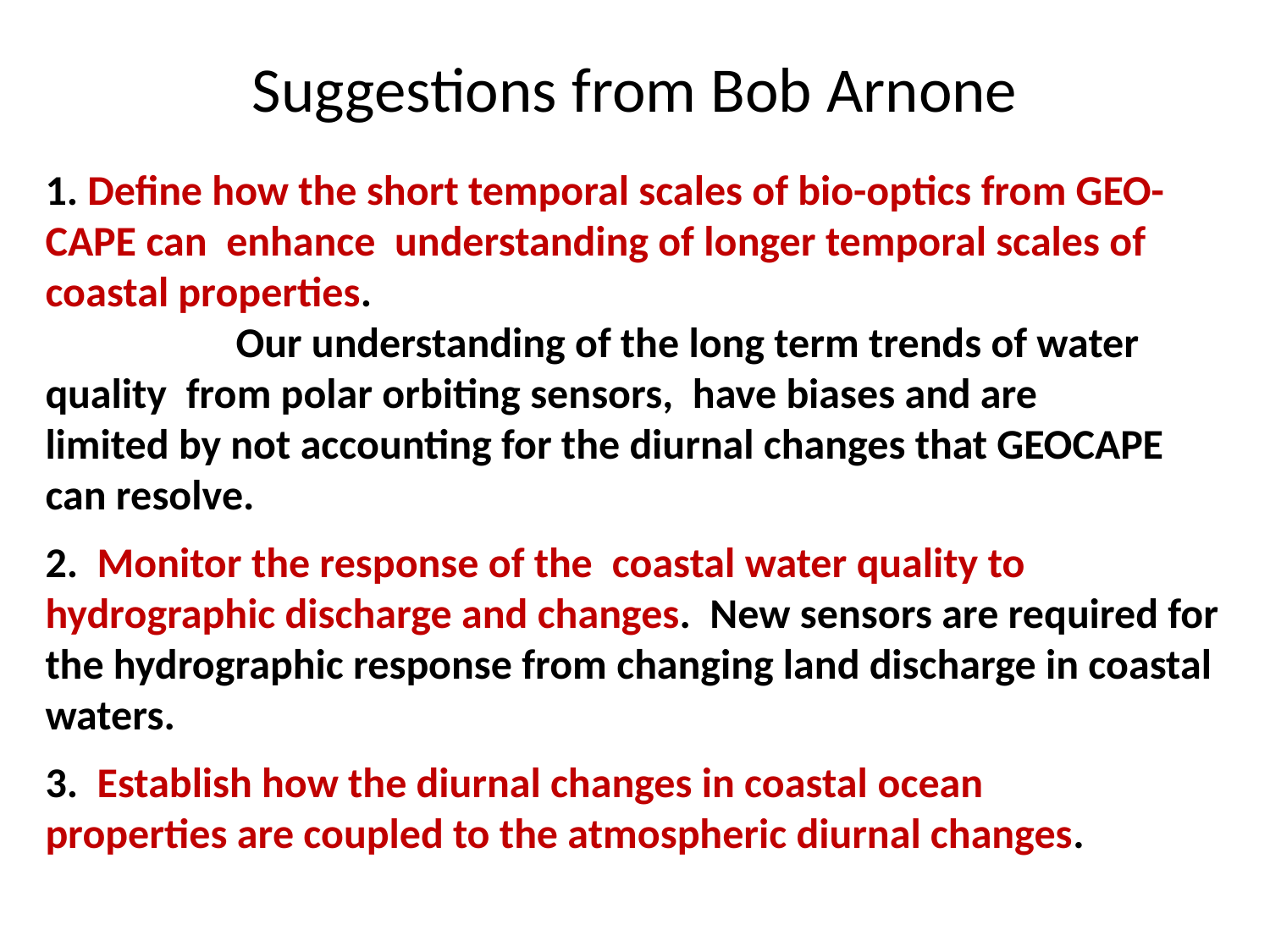

# Suggestions from Bob Arnone
1. Define how the short temporal scales of bio-optics from GEO-CAPE can  enhance  understanding of longer temporal scales of coastal properties.
                    Our understanding of the long term trends of water quality  from polar orbiting sensors,  have biases and are limited by not accounting for the diurnal changes that GEOCAPE can resolve.

2.  Monitor the response of the  coastal water quality to hydrographic discharge and changes.  New sensors are required for the hydrographic response from changing land discharge in coastal waters.

3.  Establish how the diurnal changes in coastal ocean properties are coupled to the atmospheric diurnal changes.